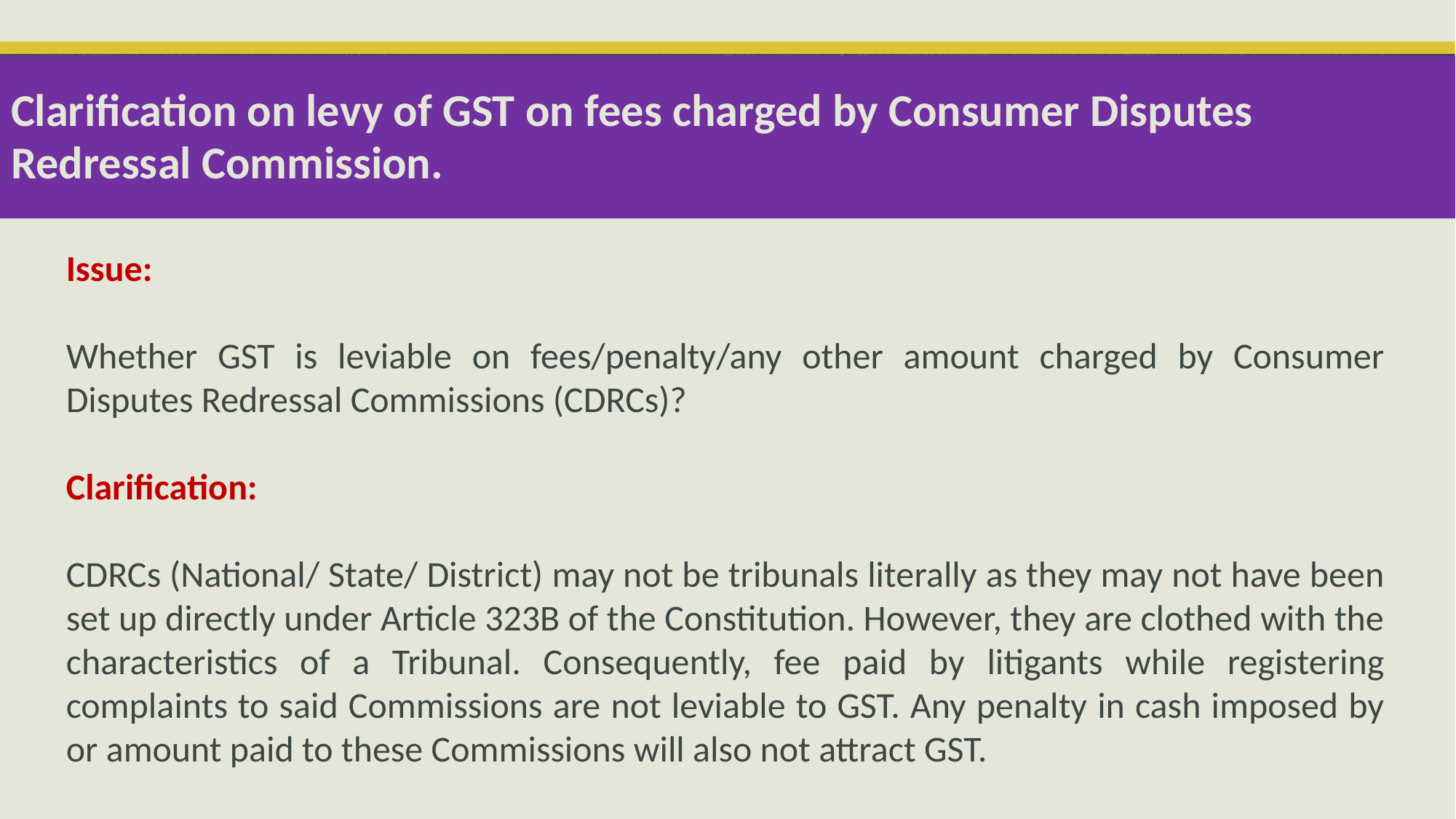

# Clarification on levy of GST on fees charged by Consumer Disputes Redressal Commission.
Issue:

Whether GST is leviable on fees/penalty/any other amount charged by Consumer Disputes Redressal Commissions (CDRCs)?

Clarification:

CDRCs (National/ State/ District) may not be tribunals literally as they may not have been set up directly under Article 323B of the Constitution. However, they are clothed with the characteristics of a Tribunal. Consequently, fee paid by litigants while registering complaints to said Commissions are not leviable to GST. Any penalty in cash imposed by or amount paid to these Commissions will also not attract GST.